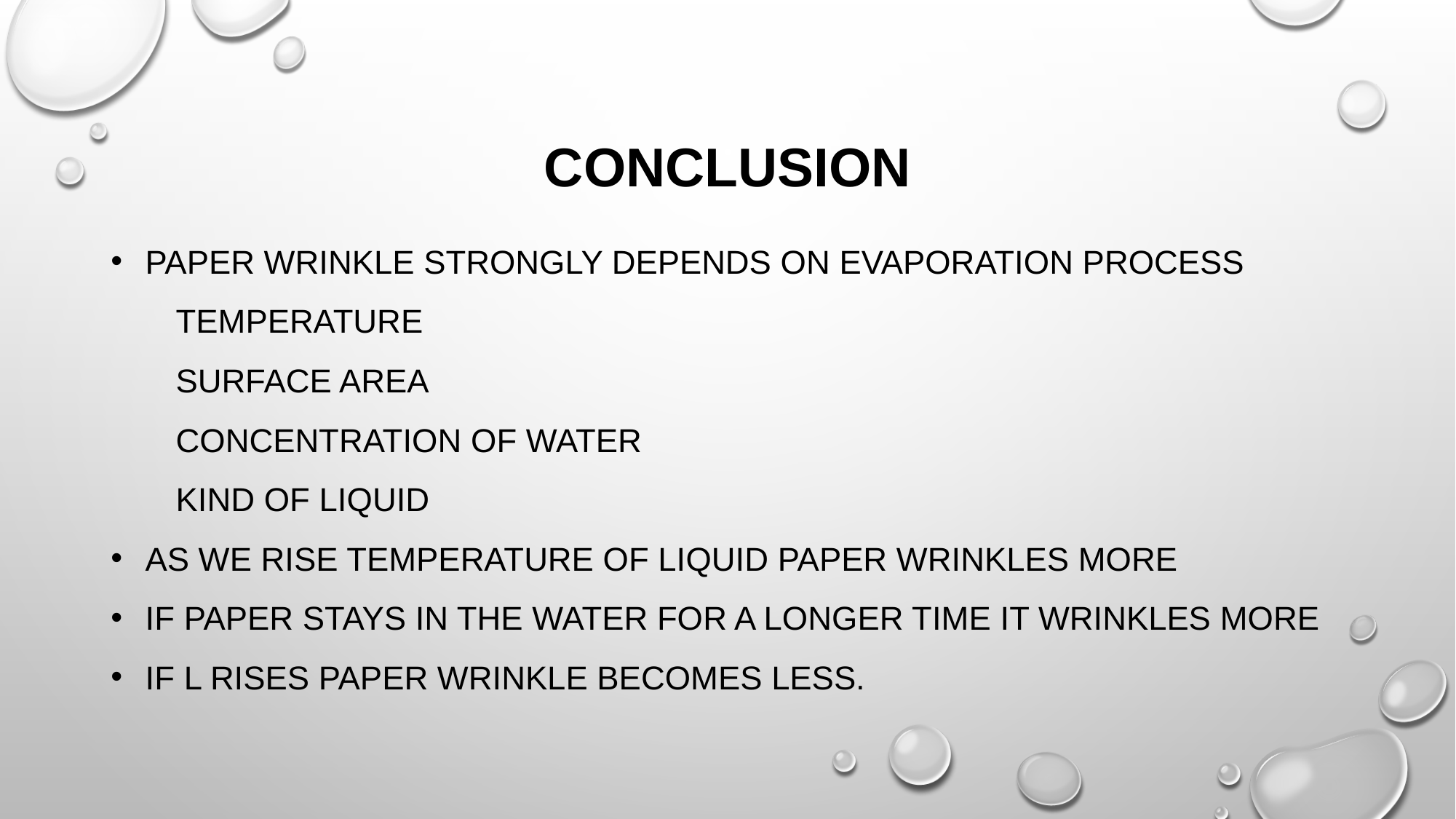

# CONCLUSION
 PAPER WRINKLE STRONGLY DEPENDS ON EVAPORATION PROCESS
       TEMPERATURE
       SURFACE AREA
       CONCENTRATION OF WATER
       KIND OF LIQUID
 AS WE RISE TEMPERATURE OF LIQUID PAPER WRINKLES MORE
 IF PAPER STAYS IN THE WATER FOR A LONGER TIME IT WRINKLES MORE
 IF L RISES PAPER WRINKLE BECOMES LESS.